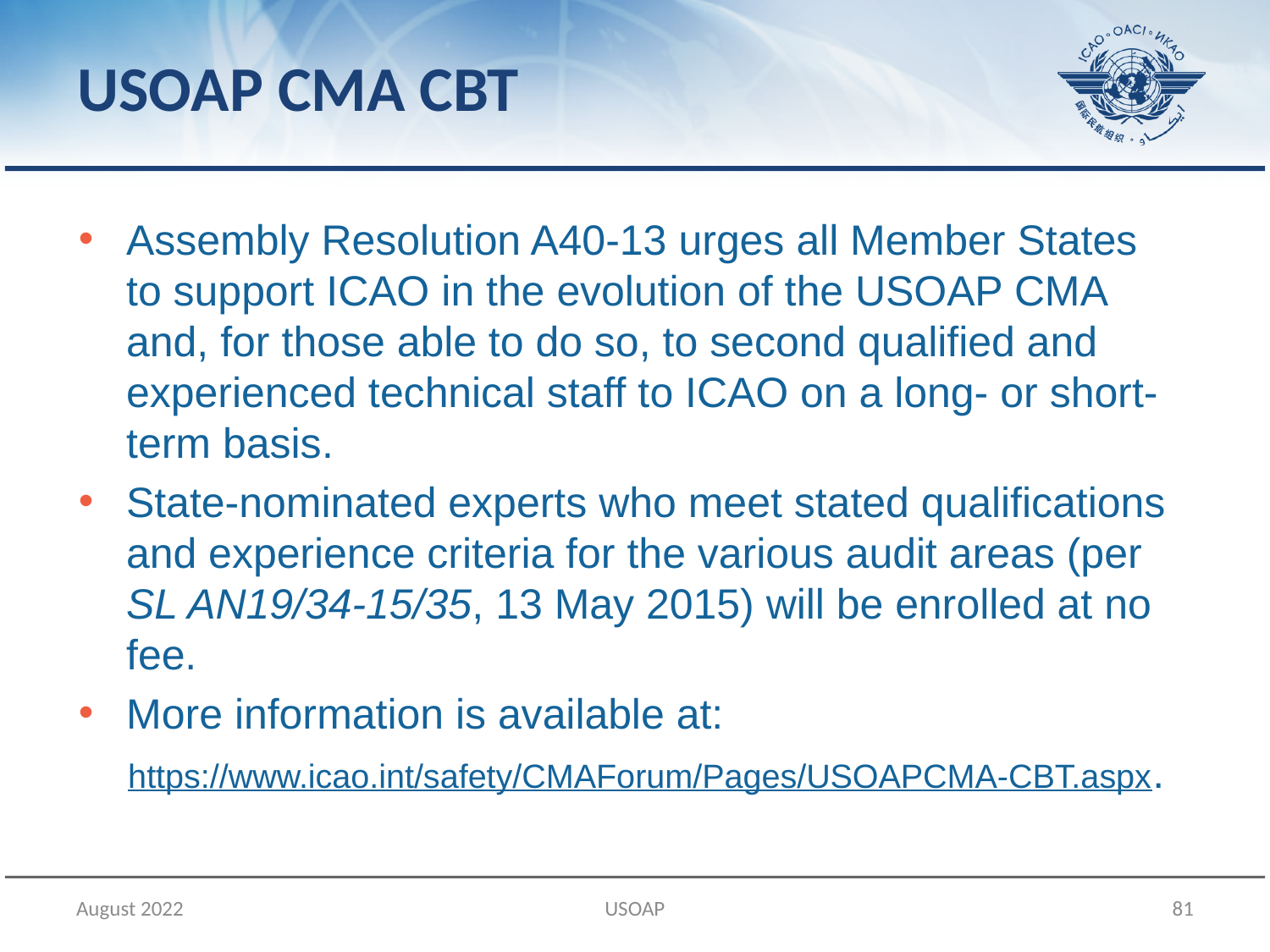

USOAP CMA CBT
Assembly Resolution A40-13 urges all Member States to support ICAO in the evolution of the USOAP CMA and, for those able to do so, to second qualified and experienced technical staff to ICAO on a long- or short-term basis.
State-nominated experts who meet stated qualifications and experience criteria for the various audit areas (per SL AN19/34-15/35, 13 May 2015) will be enrolled at no fee.
More information is available at:
https://www.icao.int/safety/CMAForum/Pages/USOAPCMA-CBT.aspx.
August 2022
USOAP
81